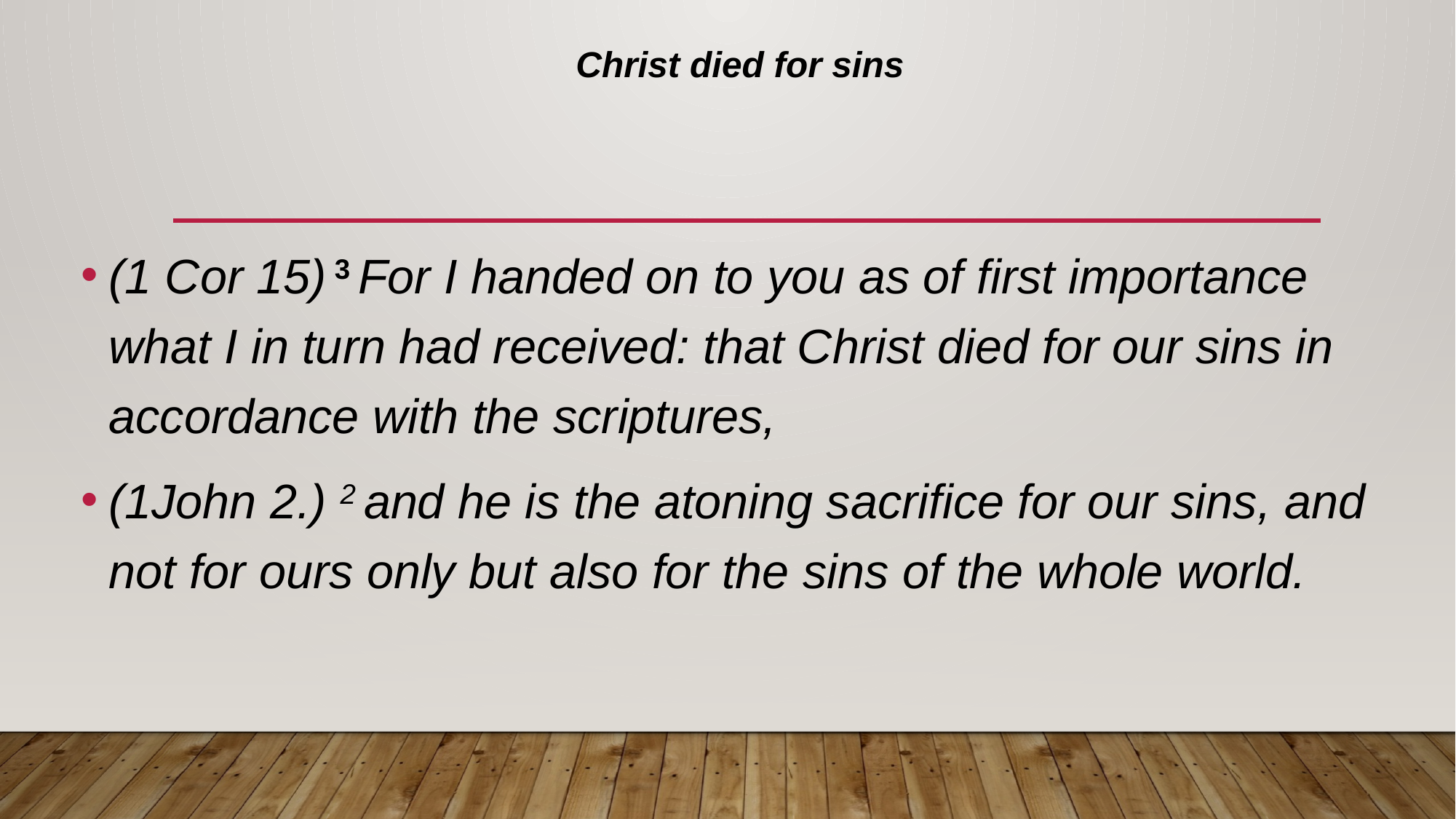

# Christ died for sins
(1 Cor 15) 3 For I handed on to you as of first importance what I in turn had received: that Christ died for our sins in accordance with the scriptures,
(1John 2.) 2 and he is the atoning sacrifice for our sins, and not for ours only but also for the sins of the whole world.